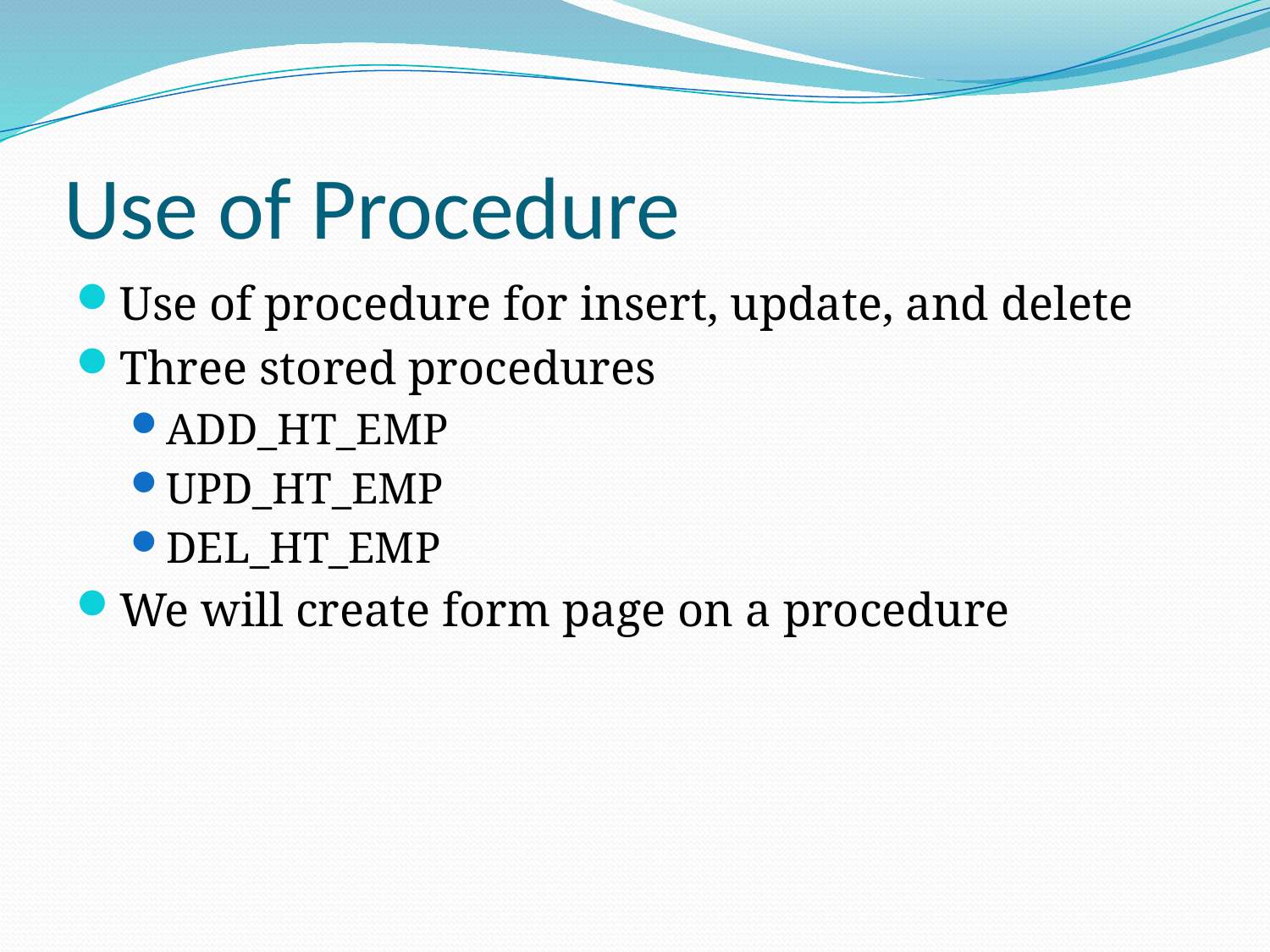

# Use of Procedure
Use of procedure for insert, update, and delete
Three stored procedures
ADD_HT_EMP
UPD_HT_EMP
DEL_HT_EMP
We will create form page on a procedure